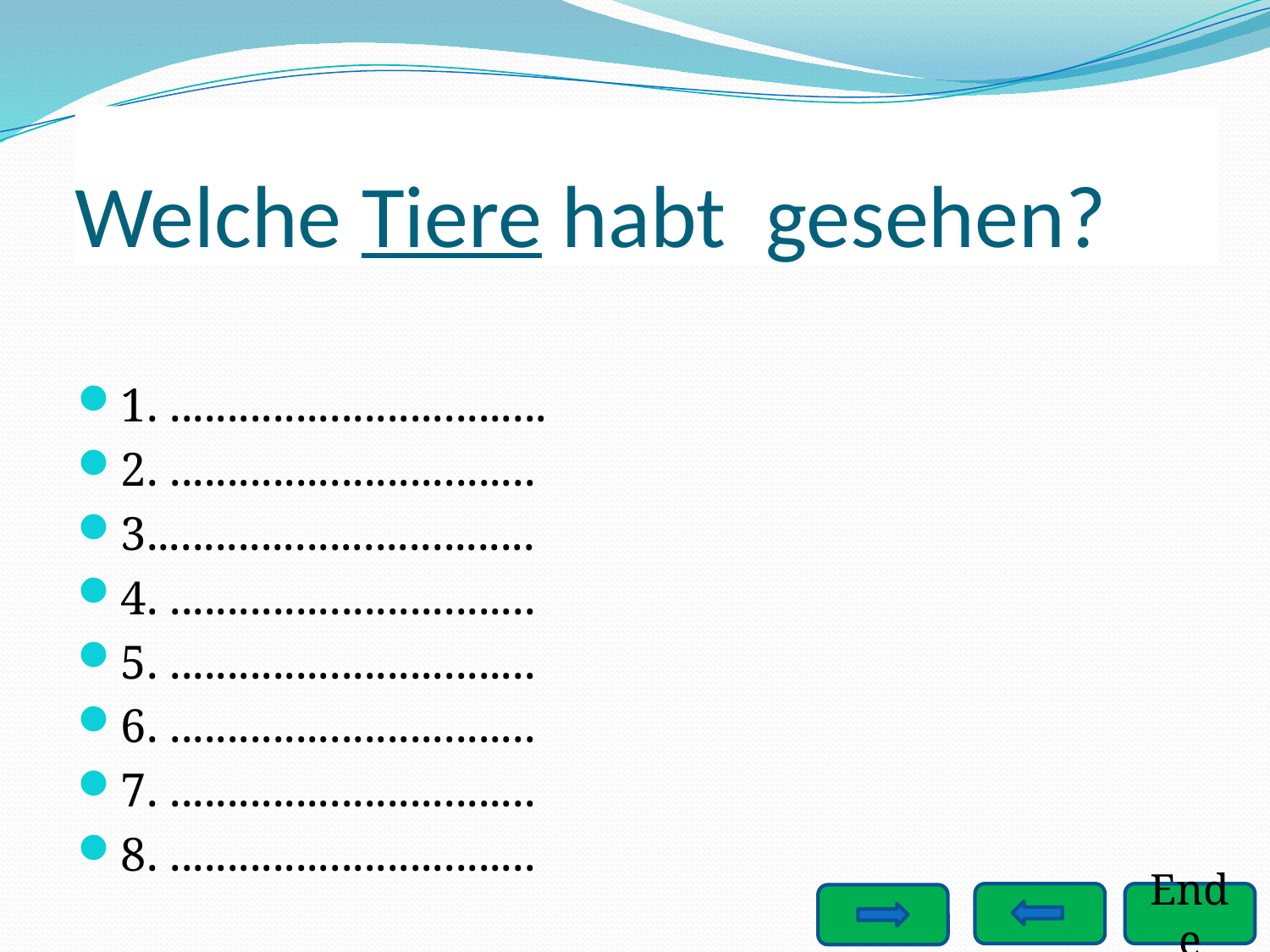

# Welche Tiere habt  gesehen?

1. .................................
2. ................................
3..................................
4. ................................
5. ................................
6. ................................
7. ................................
8. ................................